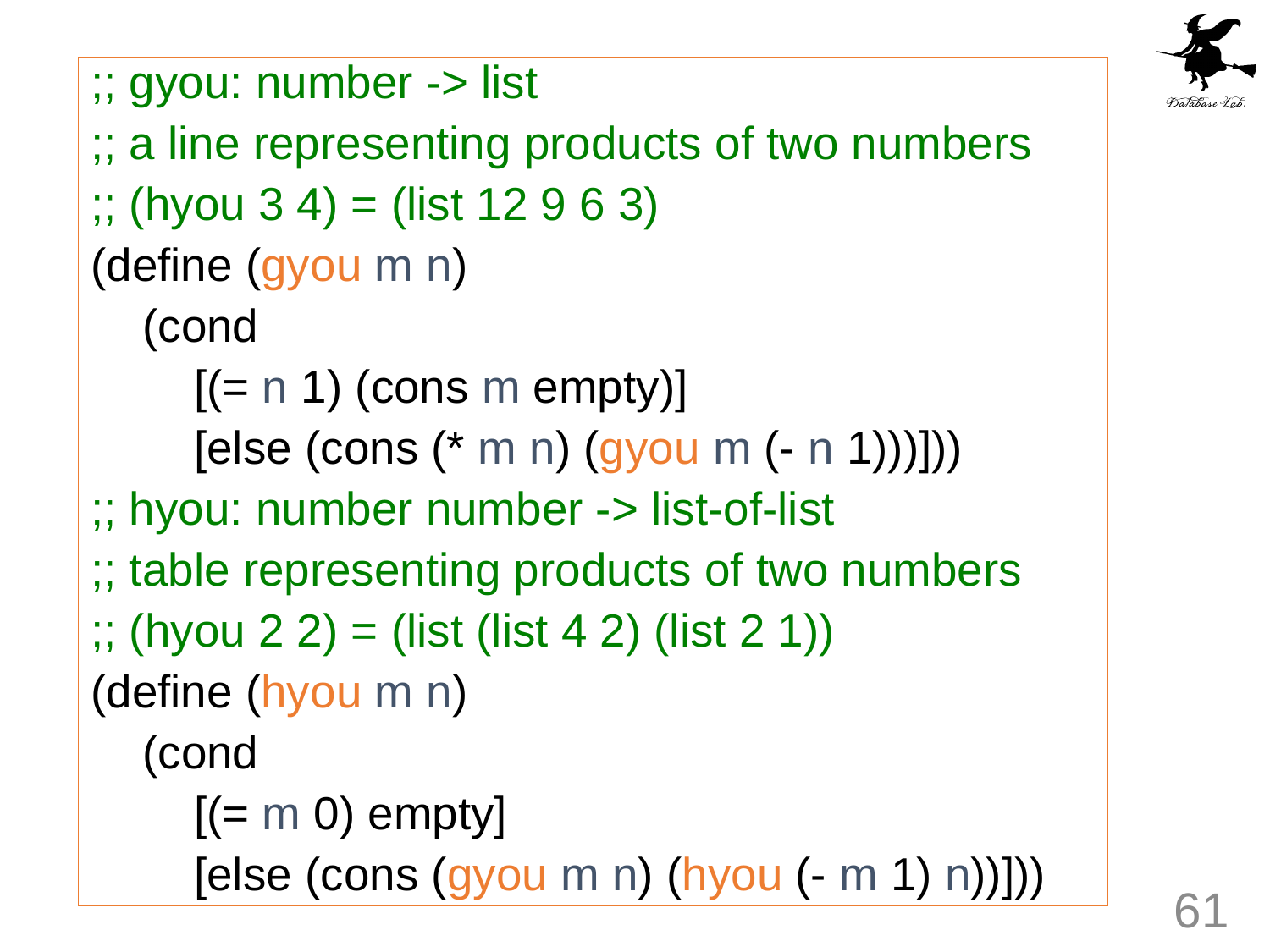

;; gyou: number -> list
;; a line representing products of two numbers
;; (hyou 3 4) = (list 12 9 6 3)
(define (gyou m n)
    (cond
        [(= n 1) (cons m empty)]
        [else (cons (* m n) (gyou m (- n 1)))]))
;; hyou: number number -> list-of-list
;; table representing products of two numbers
;; (hyou 2 2) = (list (list 4 2) (list 2 1))
(define (hyou m n)
    (cond
        [(= m 0) empty]
        [else (cons (gyou m n) (hyou (- m 1) n))]))

61